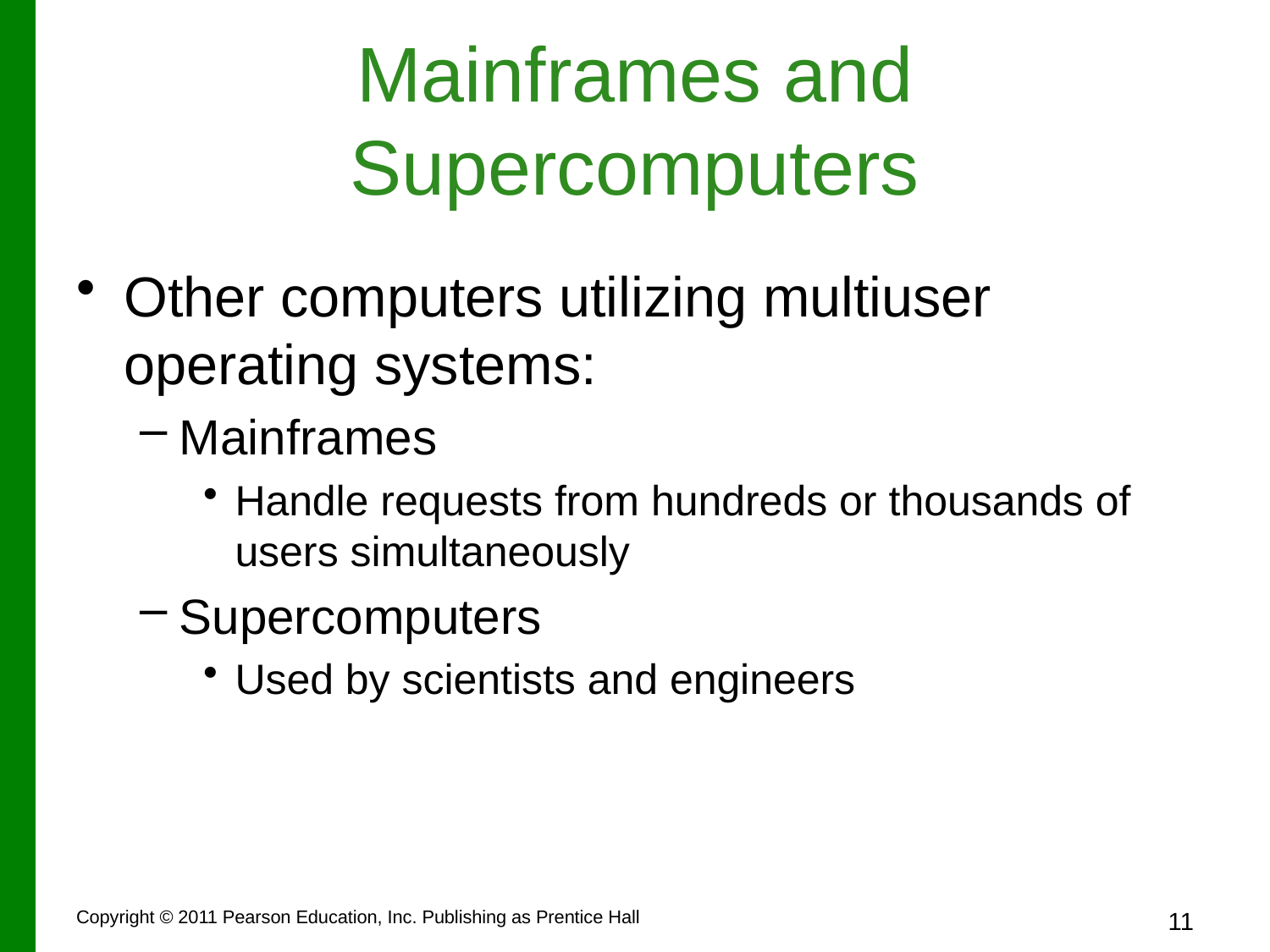

# Mainframes and Supercomputers
Other computers utilizing multiuser operating systems:
Mainframes
Handle requests from hundreds or thousands of users simultaneously
Supercomputers
Used by scientists and engineers
Copyright © 2011 Pearson Education, Inc. Publishing as Prentice Hall
11